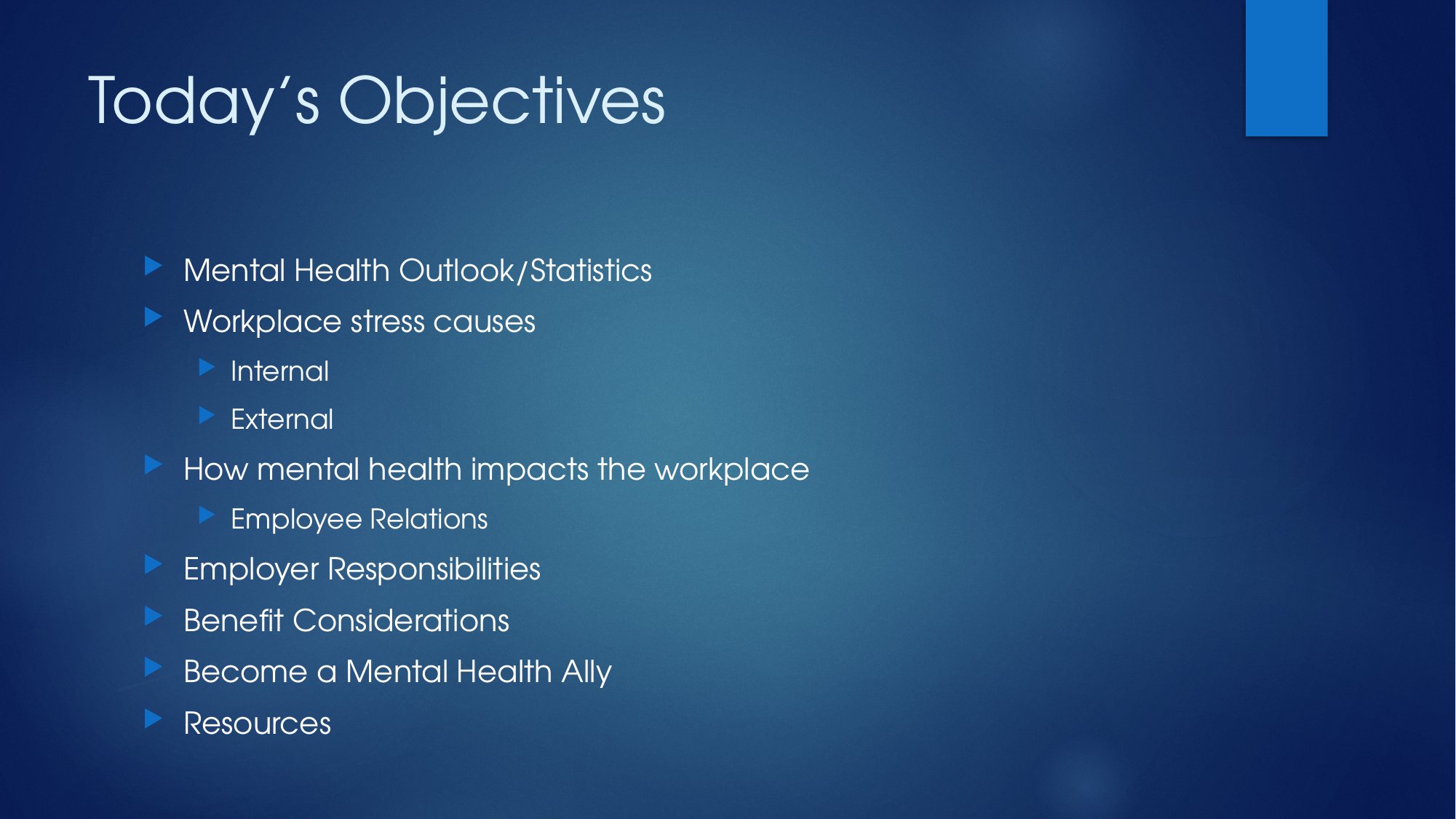

# Today’s Objectives
Mental Health Outlook/Statistics
Workplace stress causes
Internal
External
How mental health impacts the workplace
Employee Relations
Employer Responsibilities
Benefit Considerations
Become a Mental Health Ally
Resources